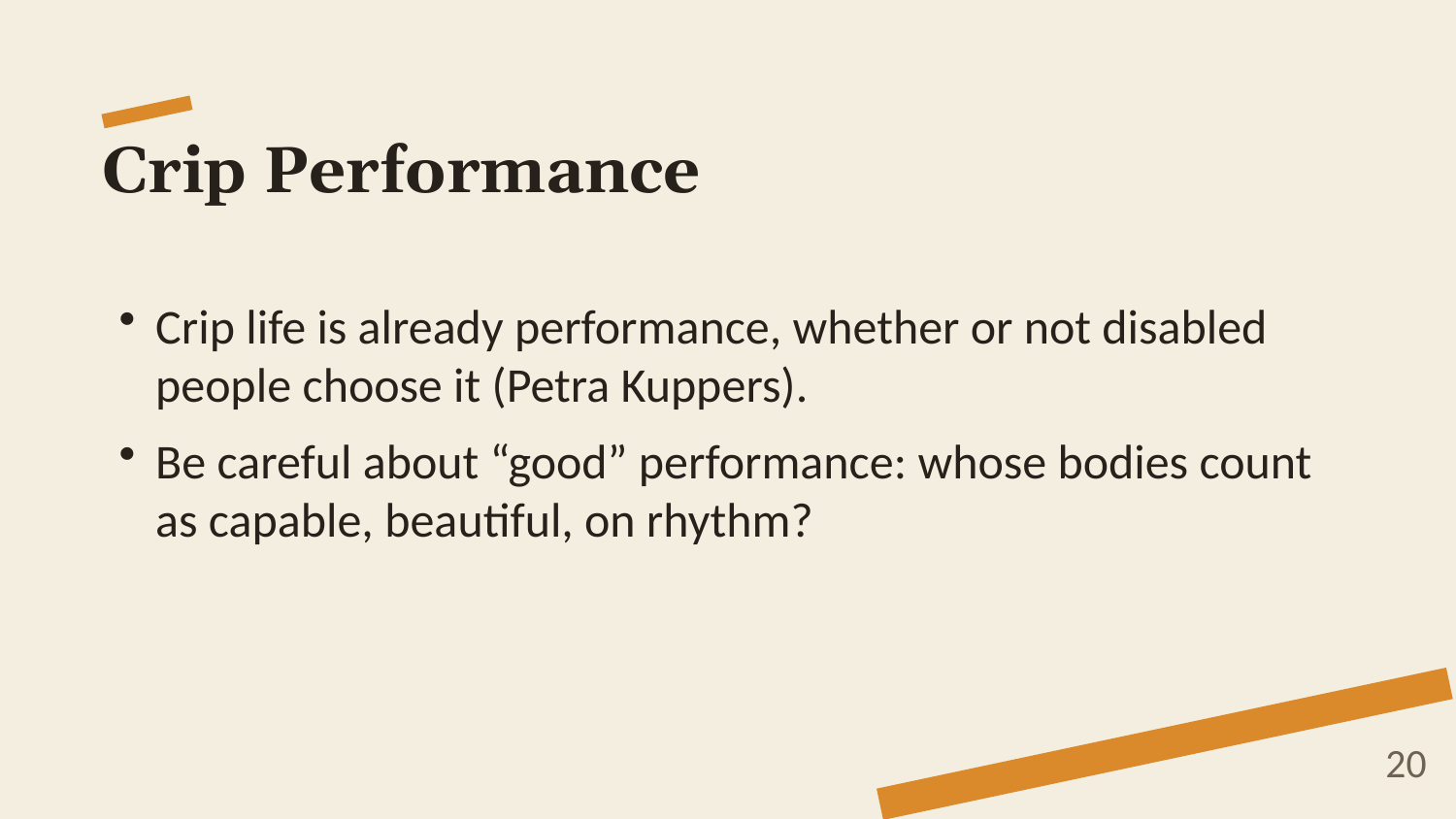

Crip Performance
Crip life is already performance, whether or not disabled people choose it (Petra Kuppers).
Be careful about “good” performance: whose bodies count as capable, beautiful, on rhythm?

20